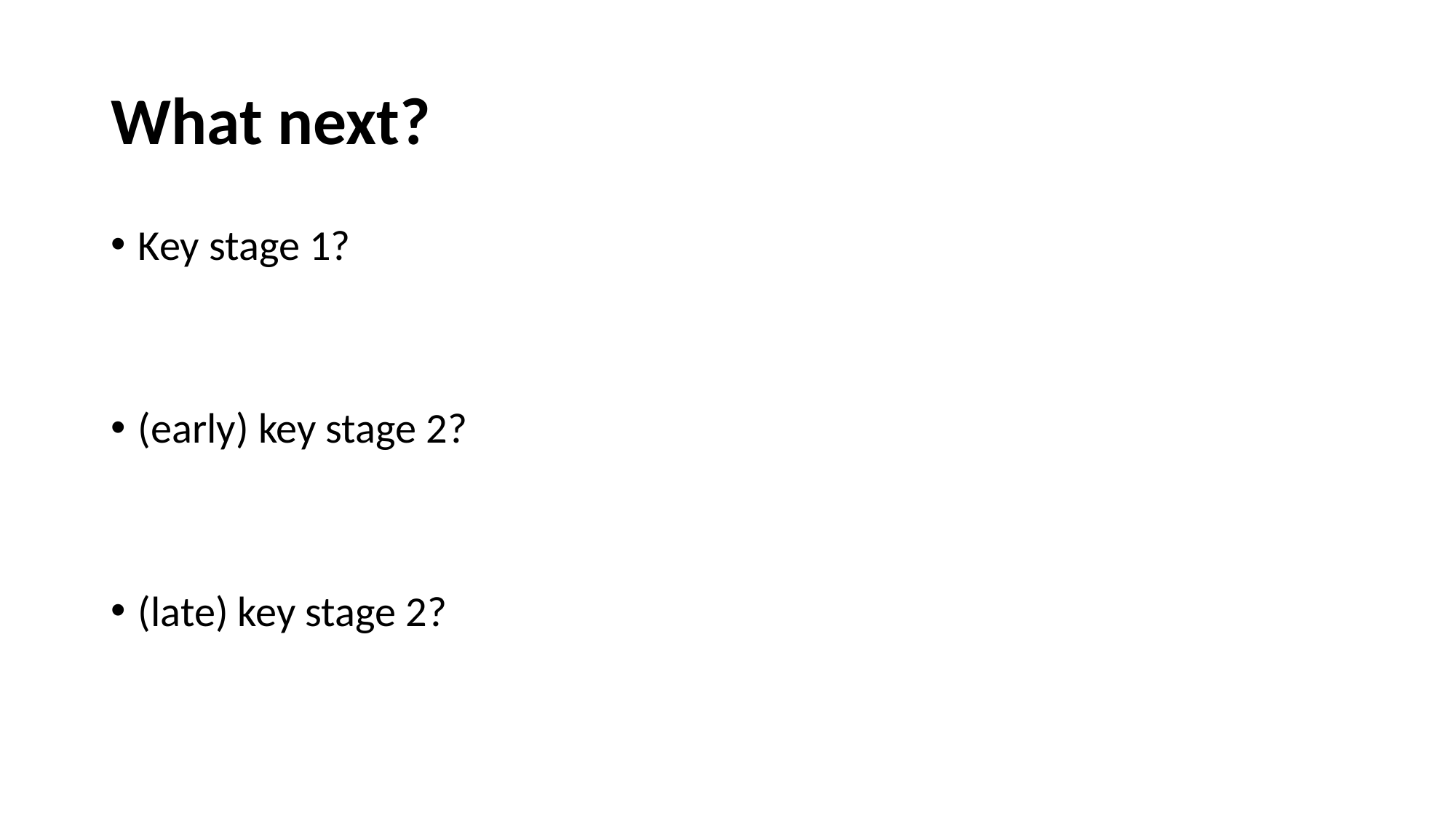

# What next?
Key stage 1?

(early) key stage 2?

(late) key stage 2?